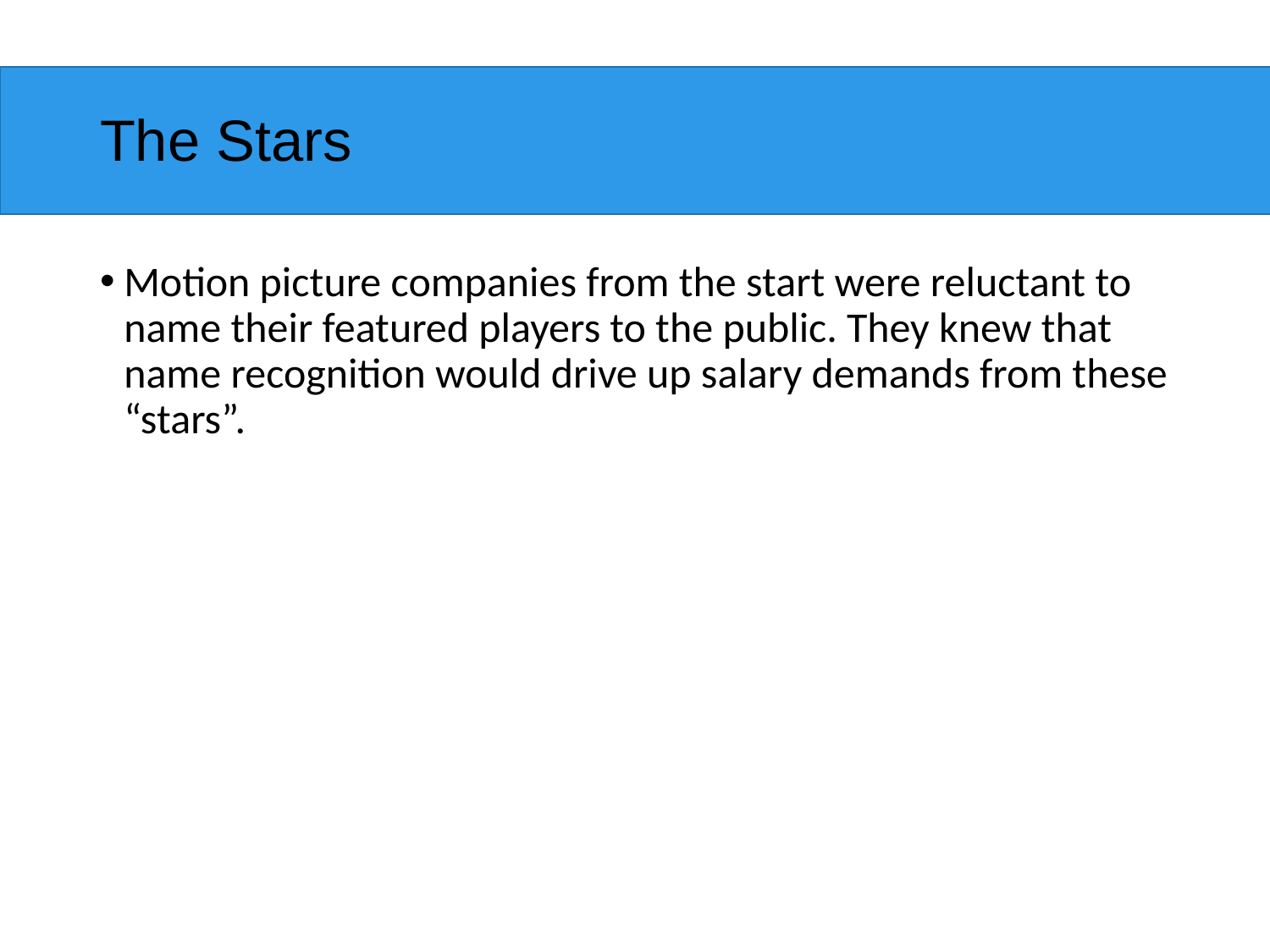

# The Stars
Motion picture companies from the start were reluctant to name their featured players to the public. They knew that name recognition would drive up salary demands from these “stars”.